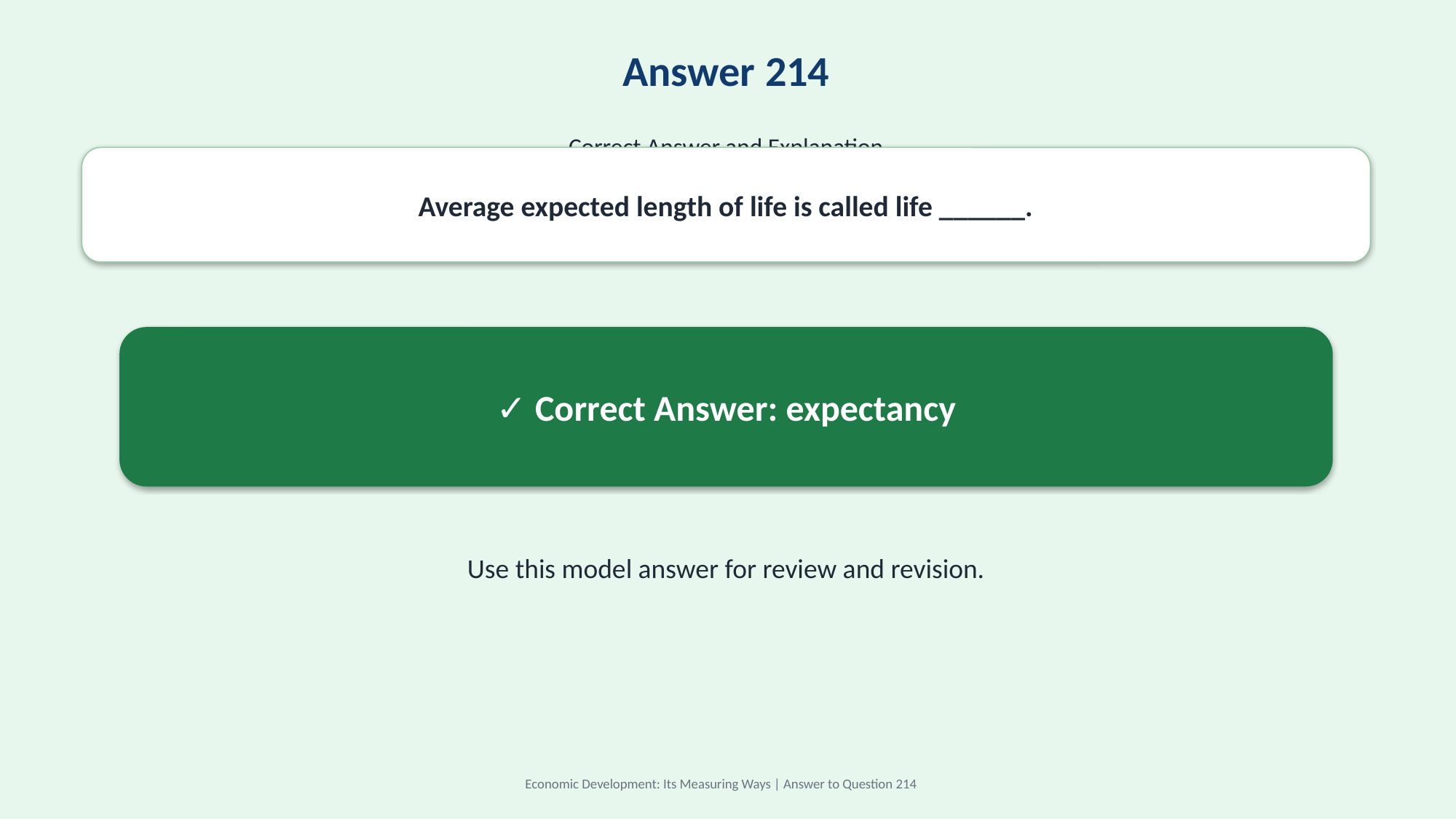

Answer 214
Correct Answer and Explanation
Average expected length of life is called life ______.
✓ Correct Answer: expectancy
Use this model answer for review and revision.
Economic Development: Its Measuring Ways | Answer to Question 214